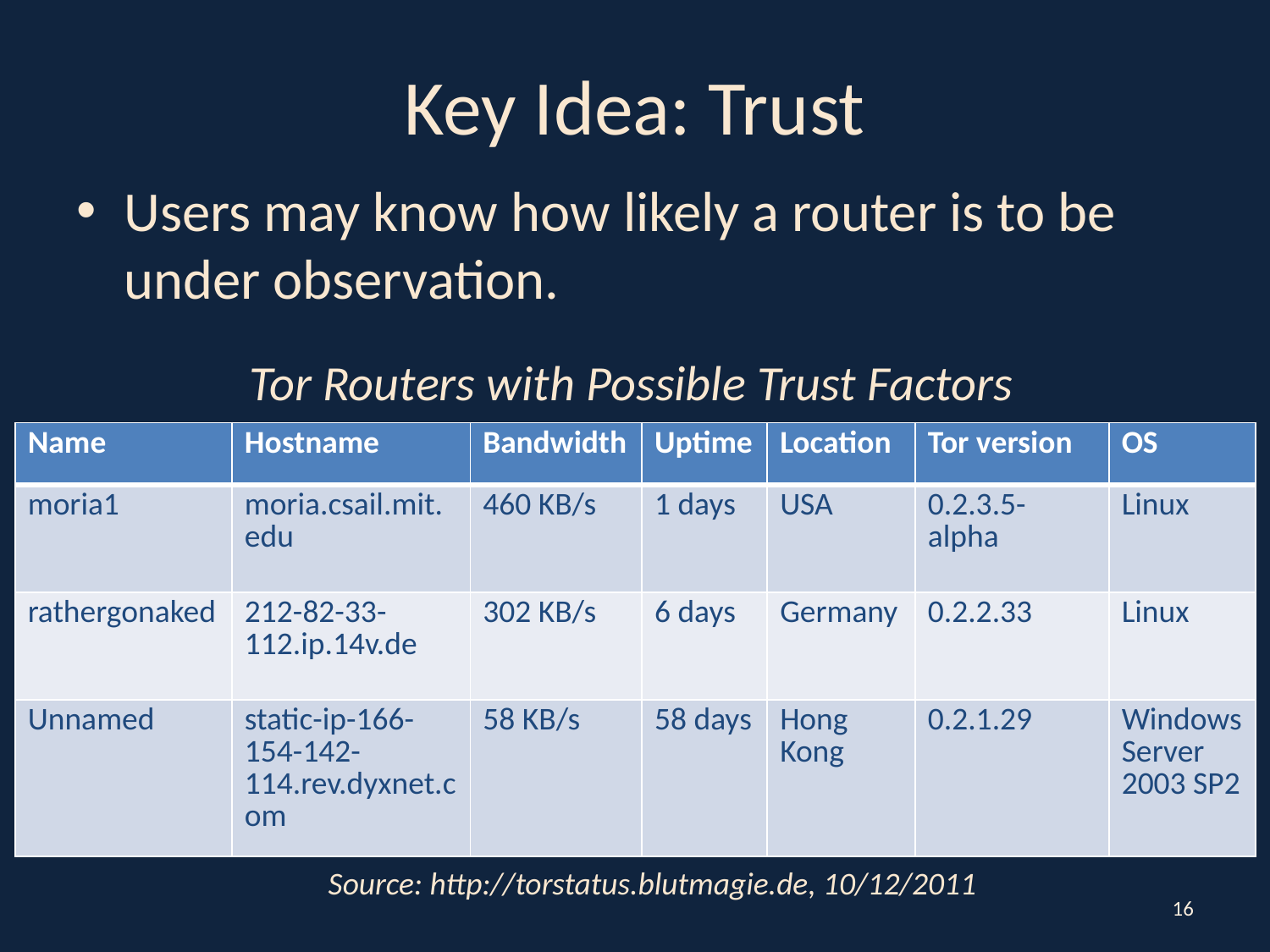

# Key Idea: Trust
Users may know how likely a router is to be under observation.
Tor Routers with Possible Trust Factors
| Name | Hostname | Bandwidth | Uptime | Location | Tor version | OS |
| --- | --- | --- | --- | --- | --- | --- |
| moria1 | moria.csail.mit.edu | 460 KB/s | 1 days | USA | 0.2.3.5-alpha | Linux |
| rathergonaked | 212-82-33-112.ip.14v.de | 302 KB/s | 6 days | Germany | 0.2.2.33 | Linux |
| Unnamed | static-ip-166-154-142-114.rev.dyxnet.com | 58 KB/s | 58 days | Hong Kong | 0.2.1.29 | Windows Server 2003 SP2 |
Source: http://torstatus.blutmagie.de, 10/12/2011
16